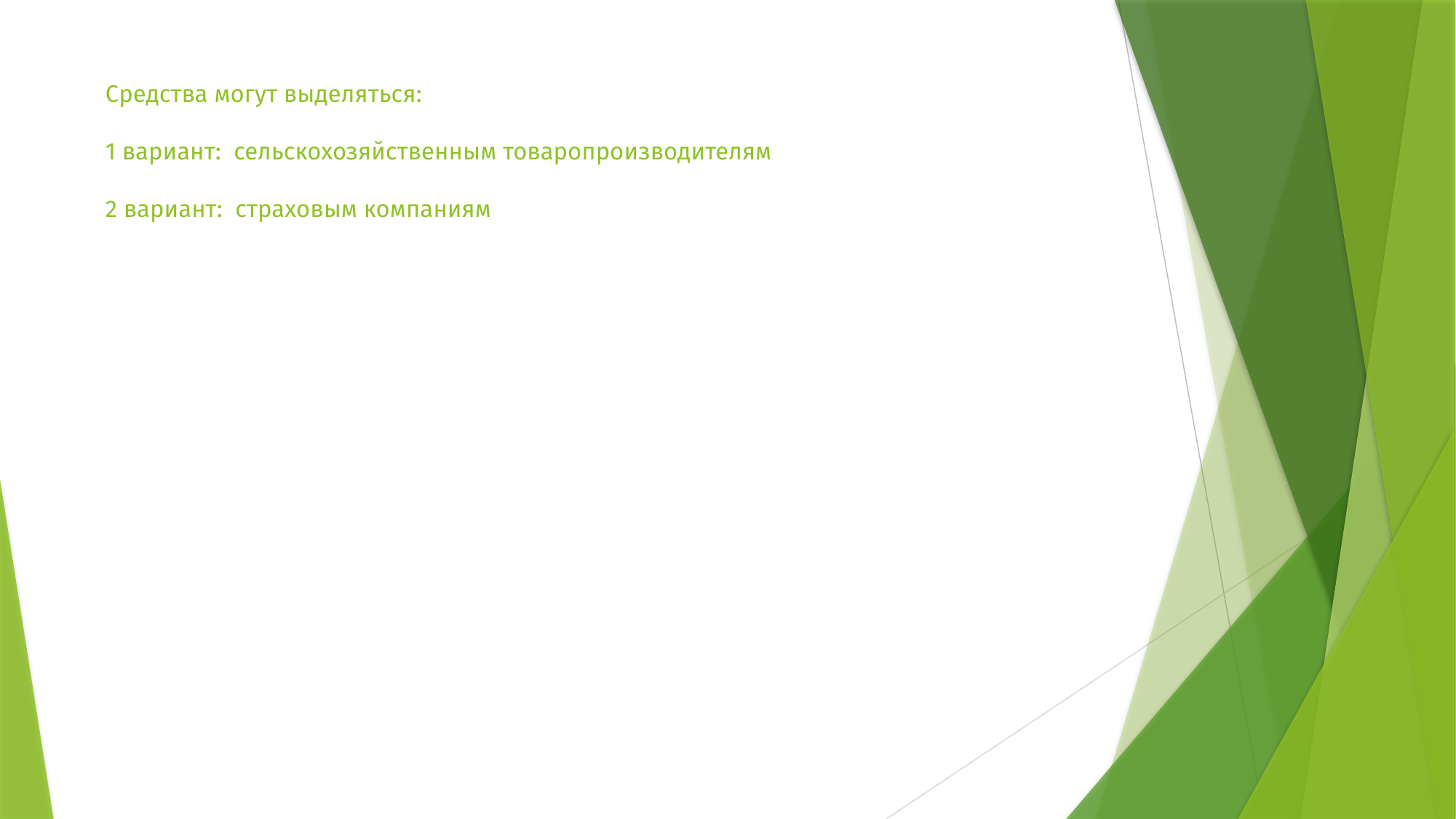

# Средства могут выделяться: 1 вариант:  сельскохозяйственным товаропроизводителям 2 вариант:  страховым компаниям